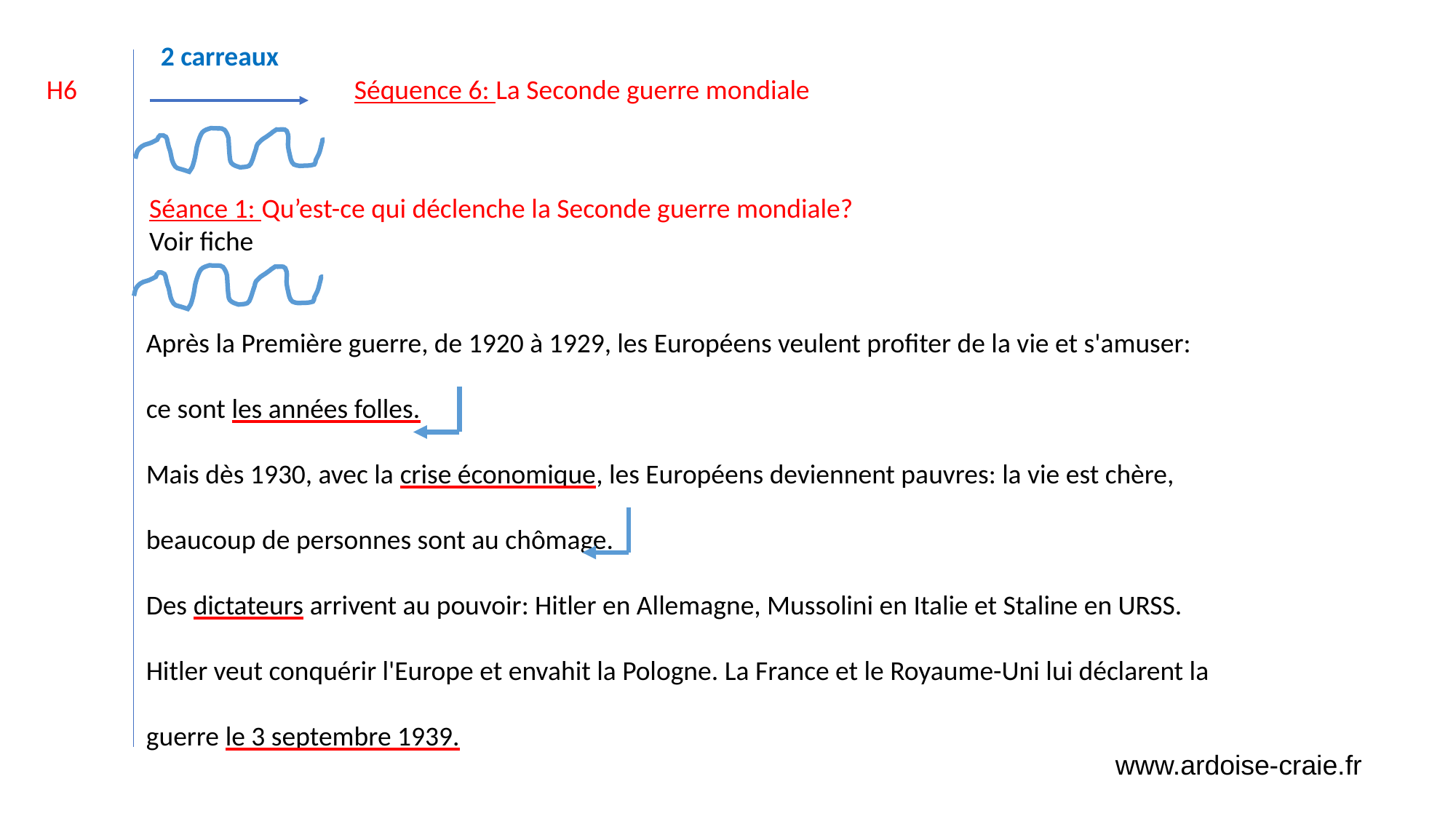

2 carreaux
H6
Séquence 6: La Seconde guerre mondiale

Séance 1: Qu’est-ce qui déclenche la Seconde guerre mondiale?
Voir fiche

Après la Première guerre, de 1920 à 1929, les Européens veulent profiter de la vie et s'amuser: ce sont les années folles.
Mais dès 1930, avec la crise économique, les Européens deviennent pauvres: la vie est chère, beaucoup de personnes sont au chômage.
Des dictateurs arrivent au pouvoir: Hitler en Allemagne, Mussolini en Italie et Staline en URSS.
Hitler veut conquérir l'Europe et envahit la Pologne. La France et le Royaume-Uni lui déclarent la guerre le 3 septembre 1939.
www.ardoise-craie.fr